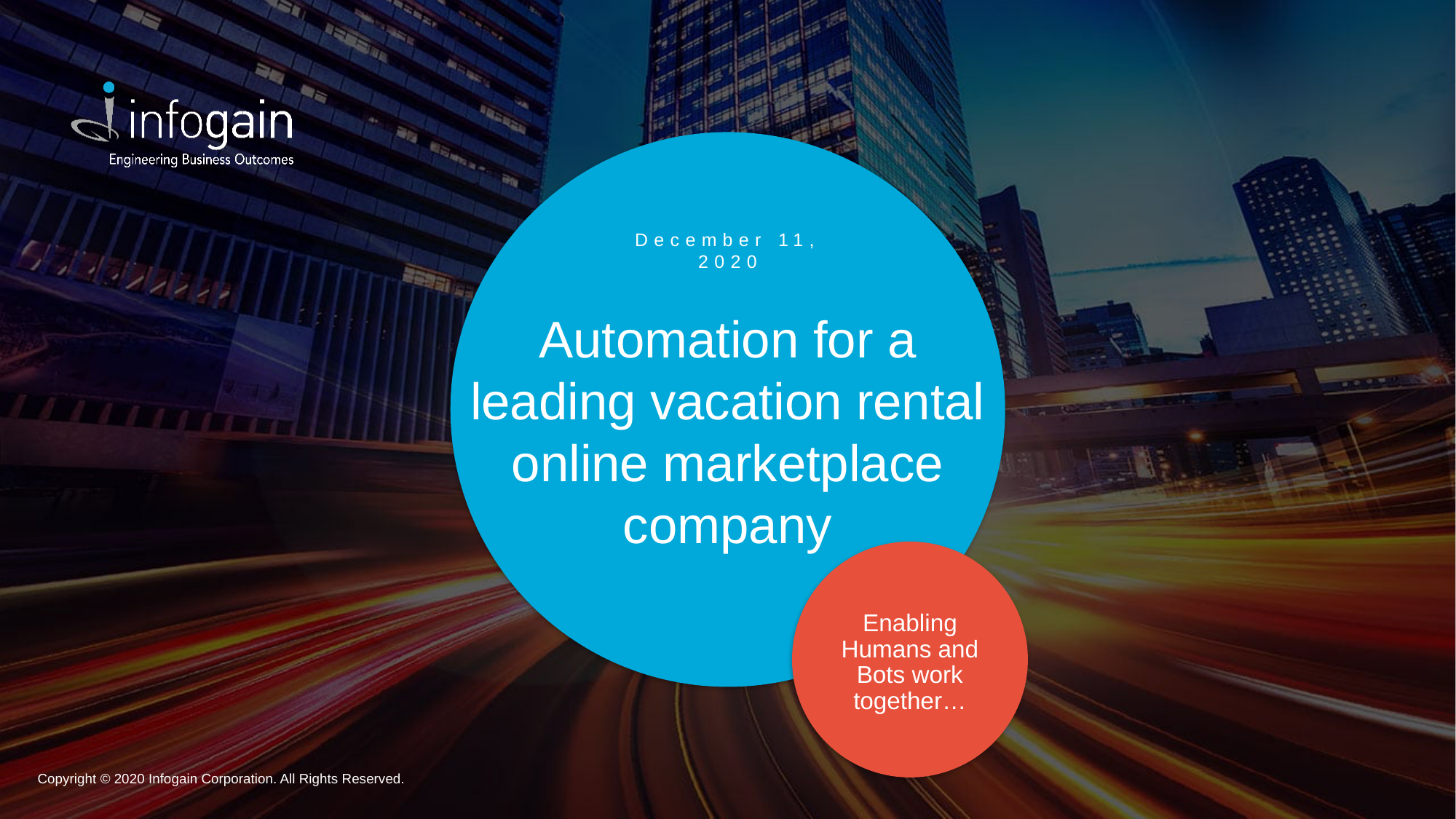

December 11, 2020
# Automation for a leading vacation rental online marketplace company
Enabling Humans and Bots work together…